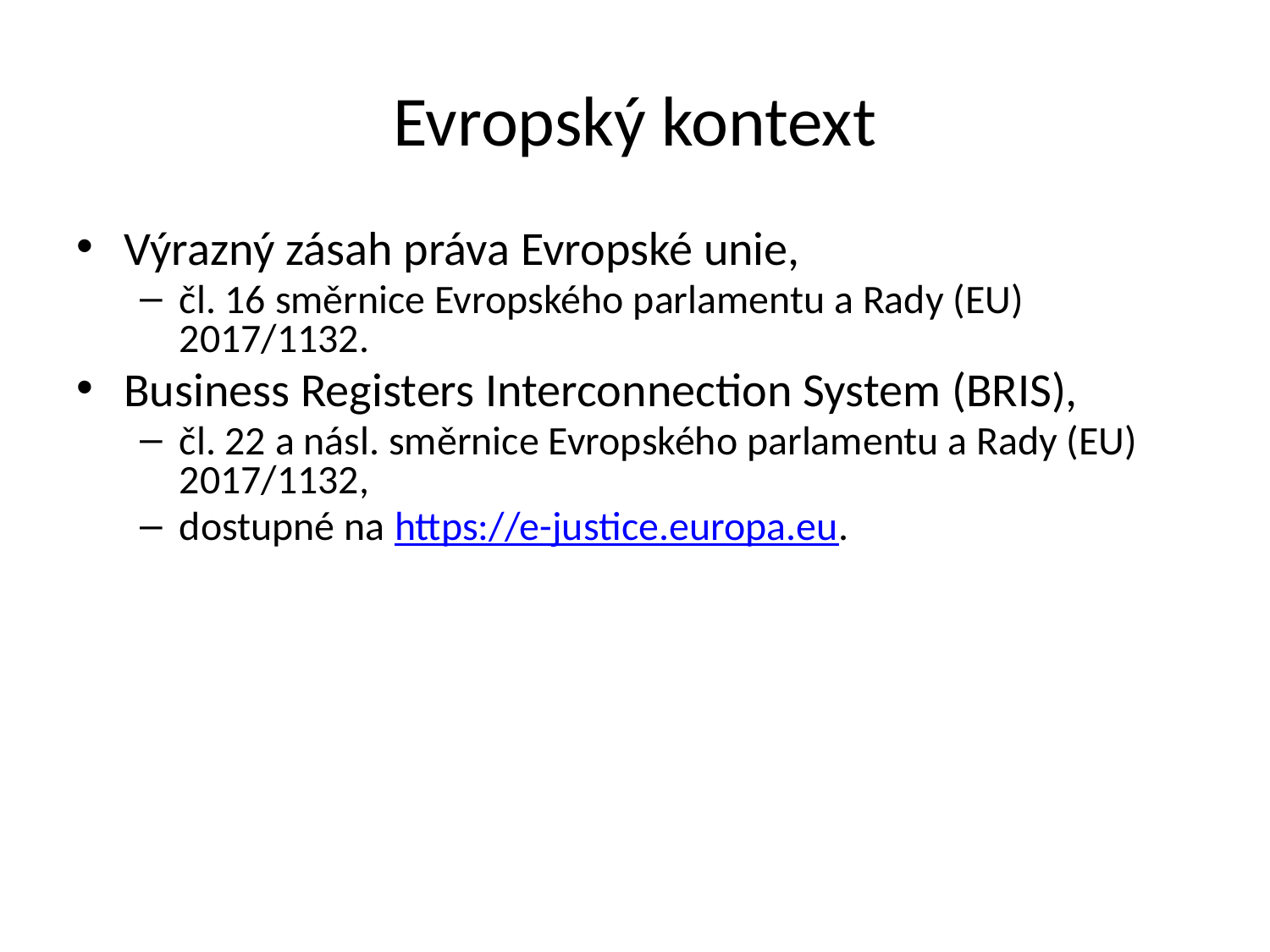

Evropský kontext
Výrazný zásah práva Evropské unie,
čl. 16 směrnice Evropského parlamentu a Rady (EU) 2017/1132.
Business Registers Interconnection System (BRIS),
čl. 22 a násl. směrnice Evropského parlamentu a Rady (EU) 2017/1132,
dostupné na https://e-justice.europa.eu.